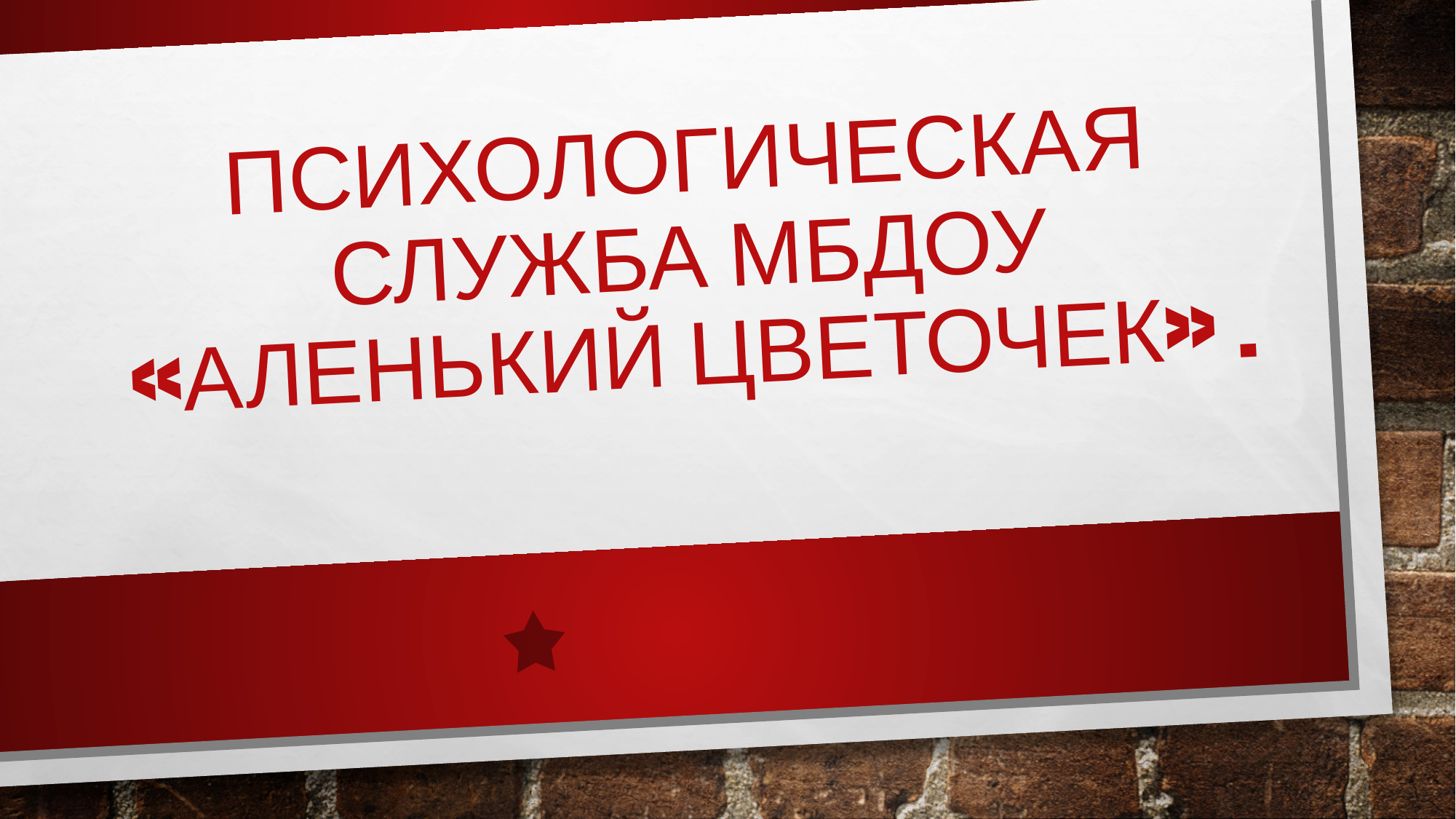

# Психологическая служба МБДОУ «Аленький цветочек» .